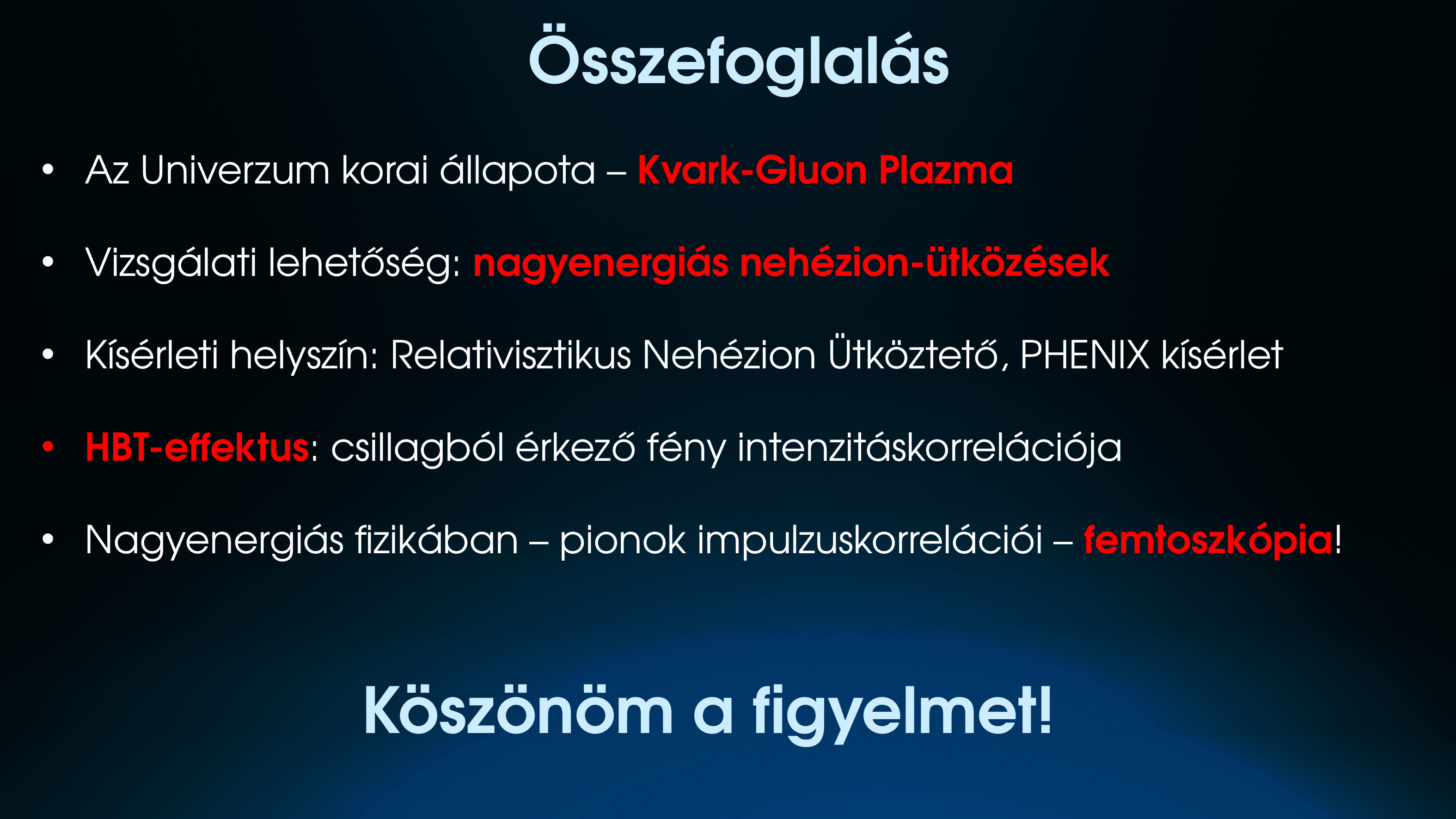

Összefoglalás
Az Univerzum korai állapota – Kvark-Gluon Plazma
Vizsgálati lehetőség: nagyenergiás nehézion-ütközések
Kísérleti helyszín: Relativisztikus Nehézion Ütköztető, PHENIX kísérlet
HBT-effektus: csillagból érkező fény intenzitáskorrelációja

Nagyenergiás fizikában – pionok impulzuskorrelációi – femtoszkópia!
Köszönöm a figyelmet!